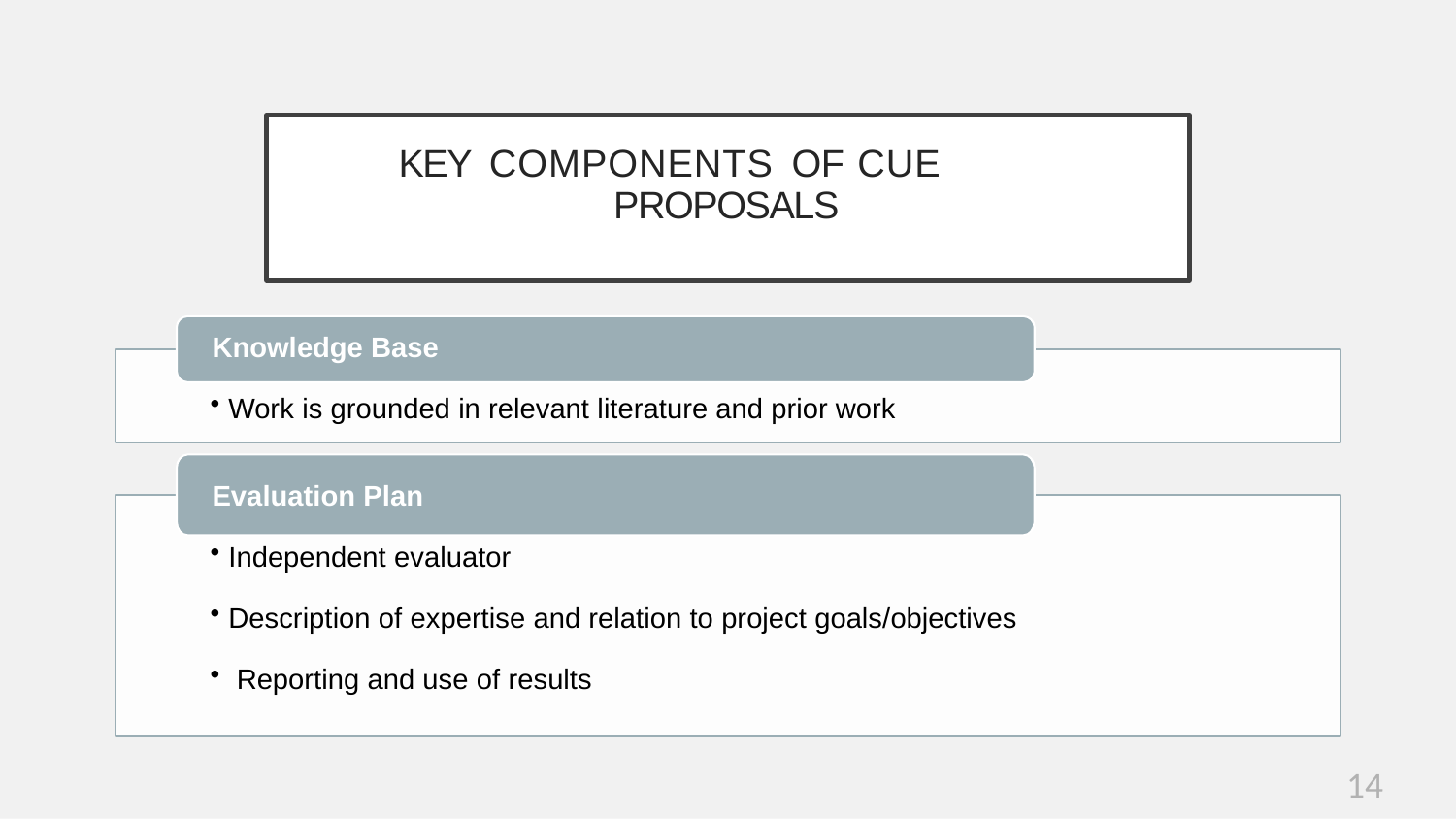

# KEY COMPONENTS OF CUE  PROPOSALS

Knowledge Base
Work is grounded in relevant literature and prior work

Evaluation Plan
Independent evaluator
Description of expertise and relation to project goals/objectives
 Reporting and use of results
14